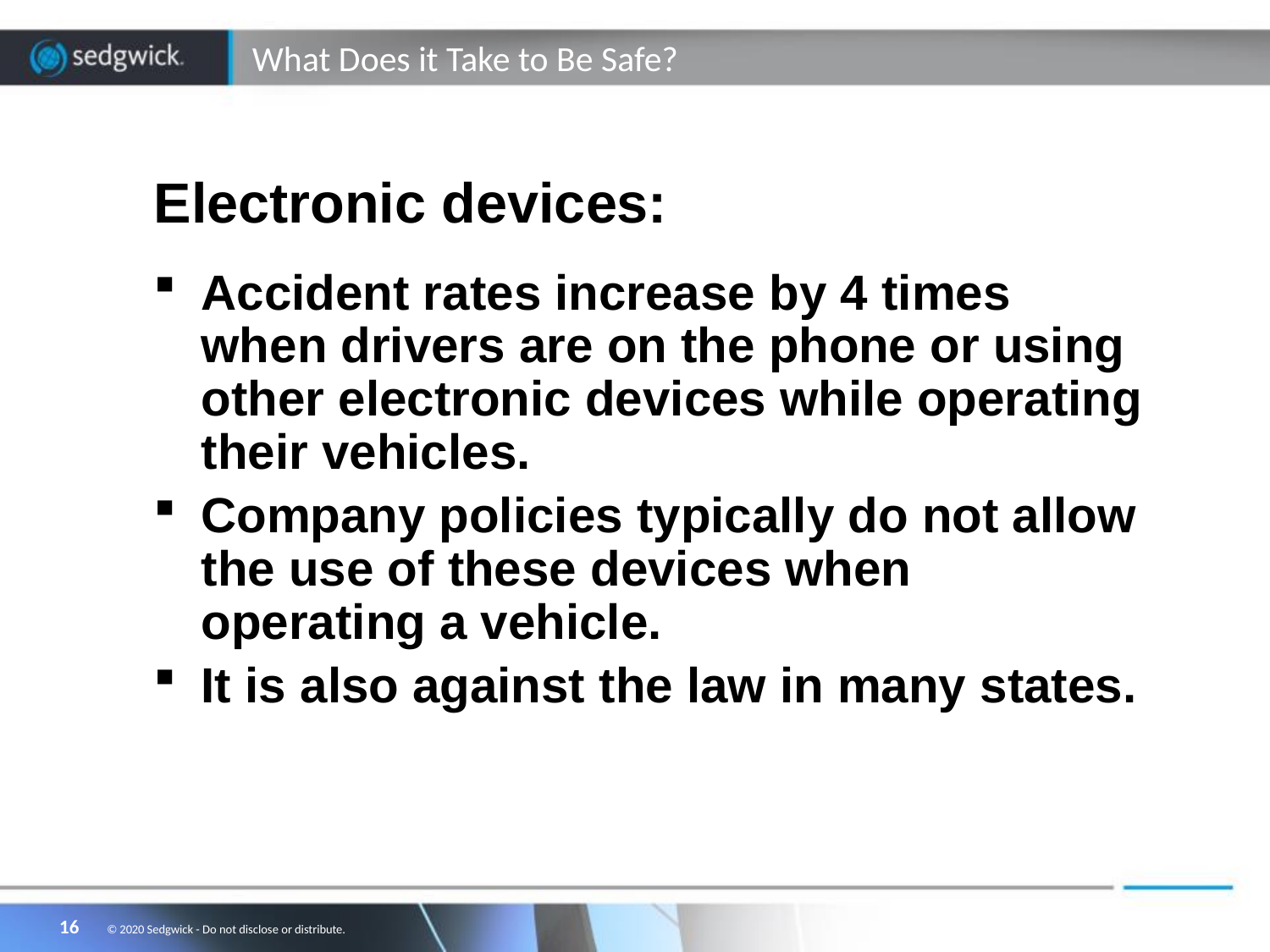

# What Does it Take to Be Safe?
Electronic devices:

Accident rates increase by 4 times when drivers are on the phone or using other electronic devices while operating their vehicles.
Company policies typically do not allow the use of these devices when operating a vehicle.
It is also against the law in many states.